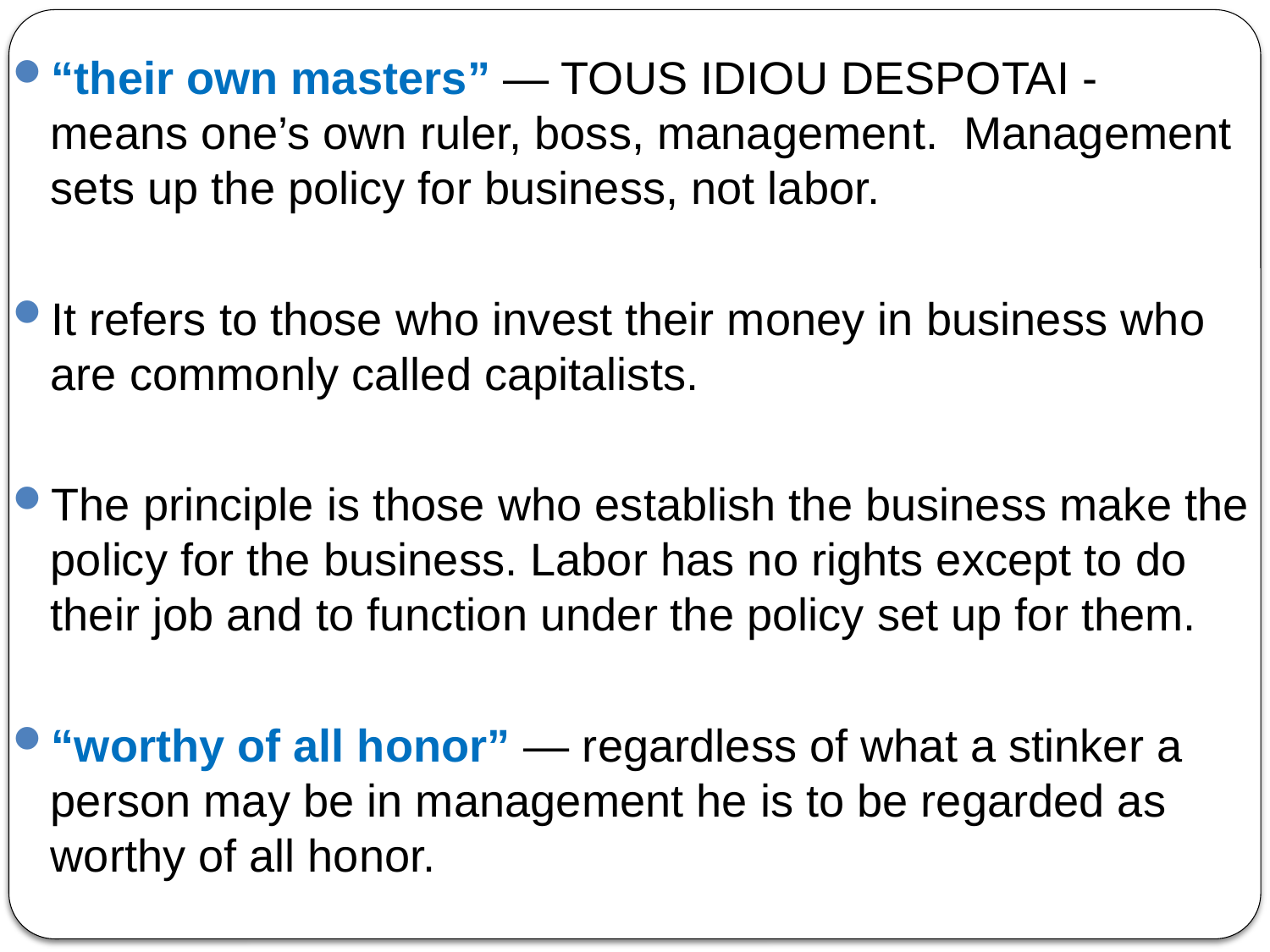

“their own masters” — TOUS IDIOU DESPOTAI -  means one’s own ruler, boss, management.  Management sets up the policy for business, not labor.

It refers to those who invest their money in business who are commonly called capitalists.

The principle is those who establish the business make the policy for the business. Labor has no rights except to do their job and to function under the policy set up for them.

“worthy of all honor” — regardless of what a stinker a person may be in management he is to be regarded as worthy of all honor.